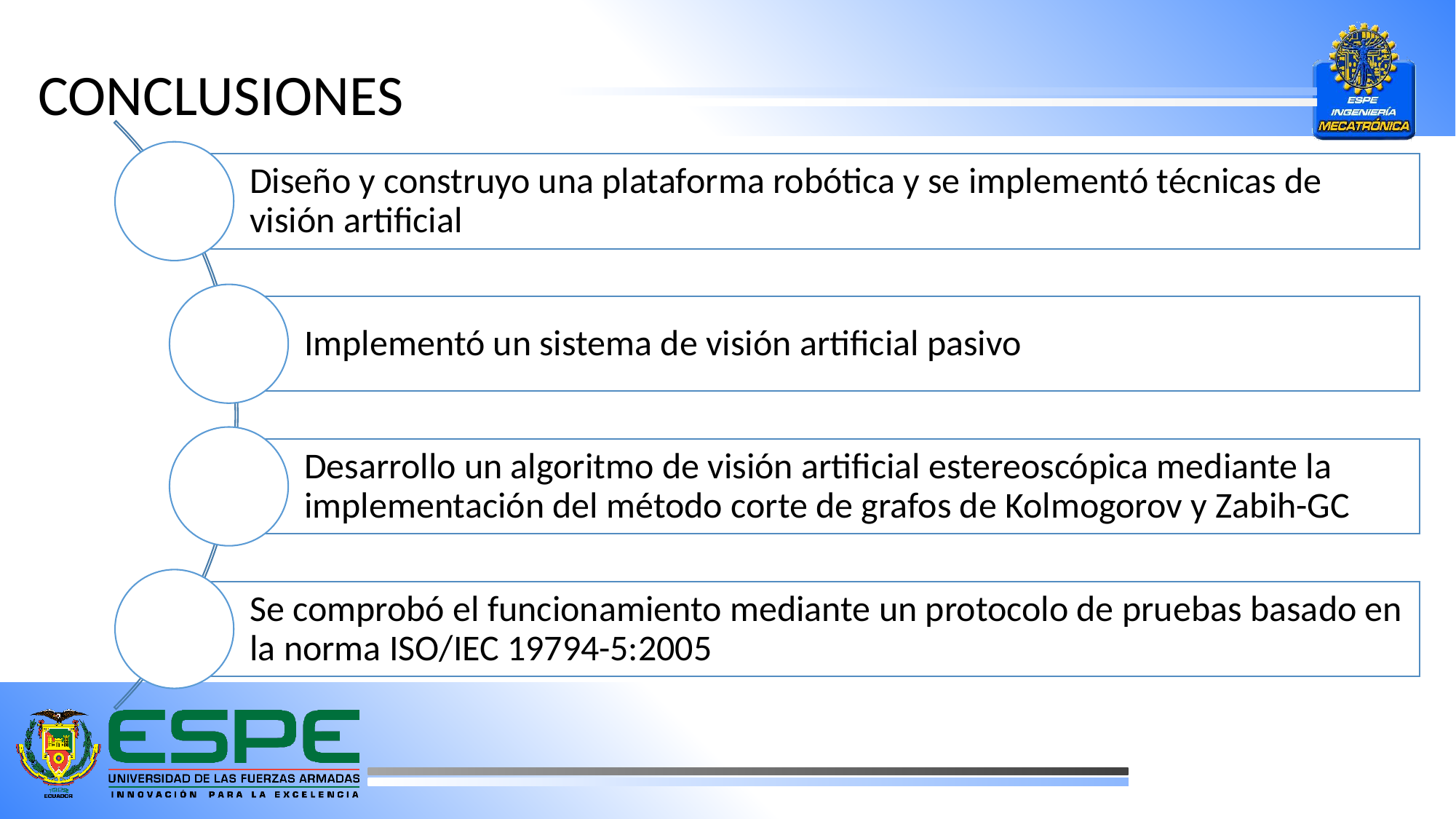

# Conclusiones
Diseño y construyo una plataforma robótica y se implementó técnicas de visión artificial
Implementó un sistema de visión artificial pasivo
Desarrollo un algoritmo de visión artificial estereoscópica mediante la implementación del método corte de grafos de Kolmogorov y Zabih-GC
Se comprobó el funcionamiento mediante un protocolo de pruebas basado en la norma ISO/IEC 19794-5:2005